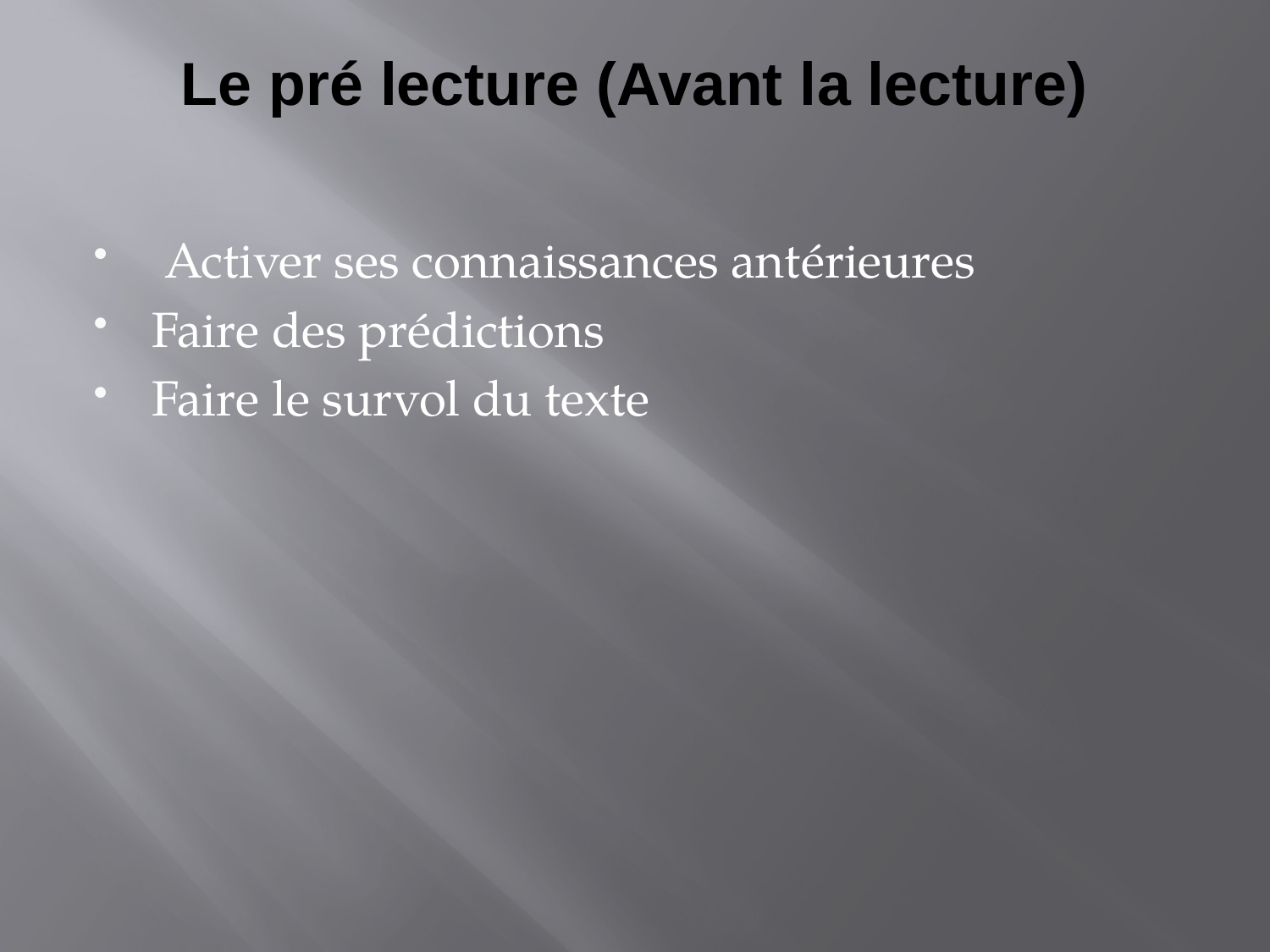

# Le pré lecture (Avant la lecture)
 Activer ses connaissances antérieures
Faire des prédictions
Faire le survol du texte